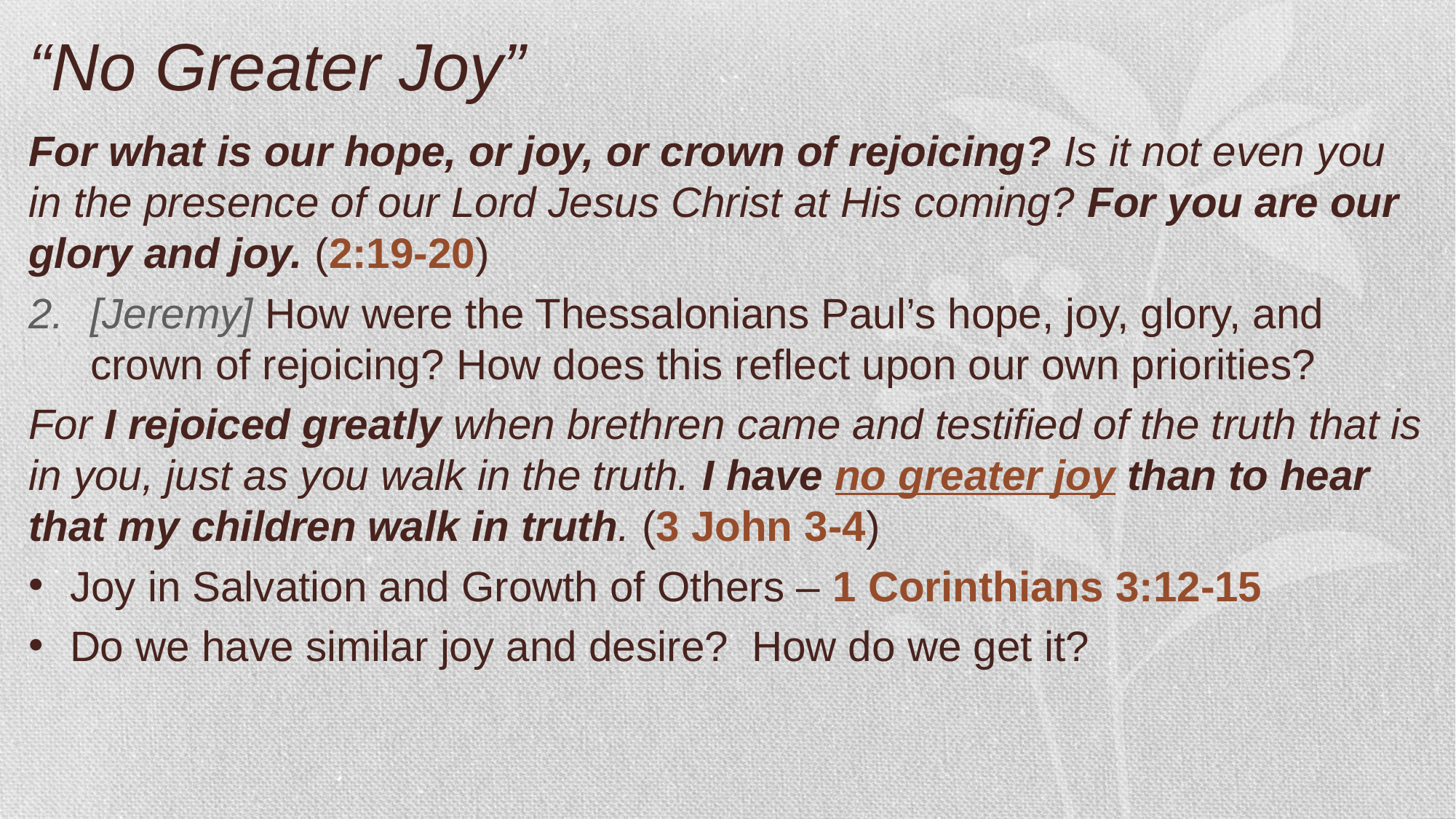

“No Greater Joy”
For what is our hope, or joy, or crown of rejoicing? Is it not even you in the presence of our Lord Jesus Christ at His coming? For you are our glory and joy. (2:19-20)
[Jeremy] How were the Thessalonians Paul’s hope, joy, glory, and crown of rejoicing? How does this reflect upon our own priorities?
For I rejoiced greatly when brethren came and testified of the truth that is in you, just as you walk in the truth. I have no greater joy than to hear that my children walk in truth. (3 John 3-4)
Joy in Salvation and Growth of Others – 1 Corinthians 3:12-15
Do we have similar joy and desire?  How do we get it?